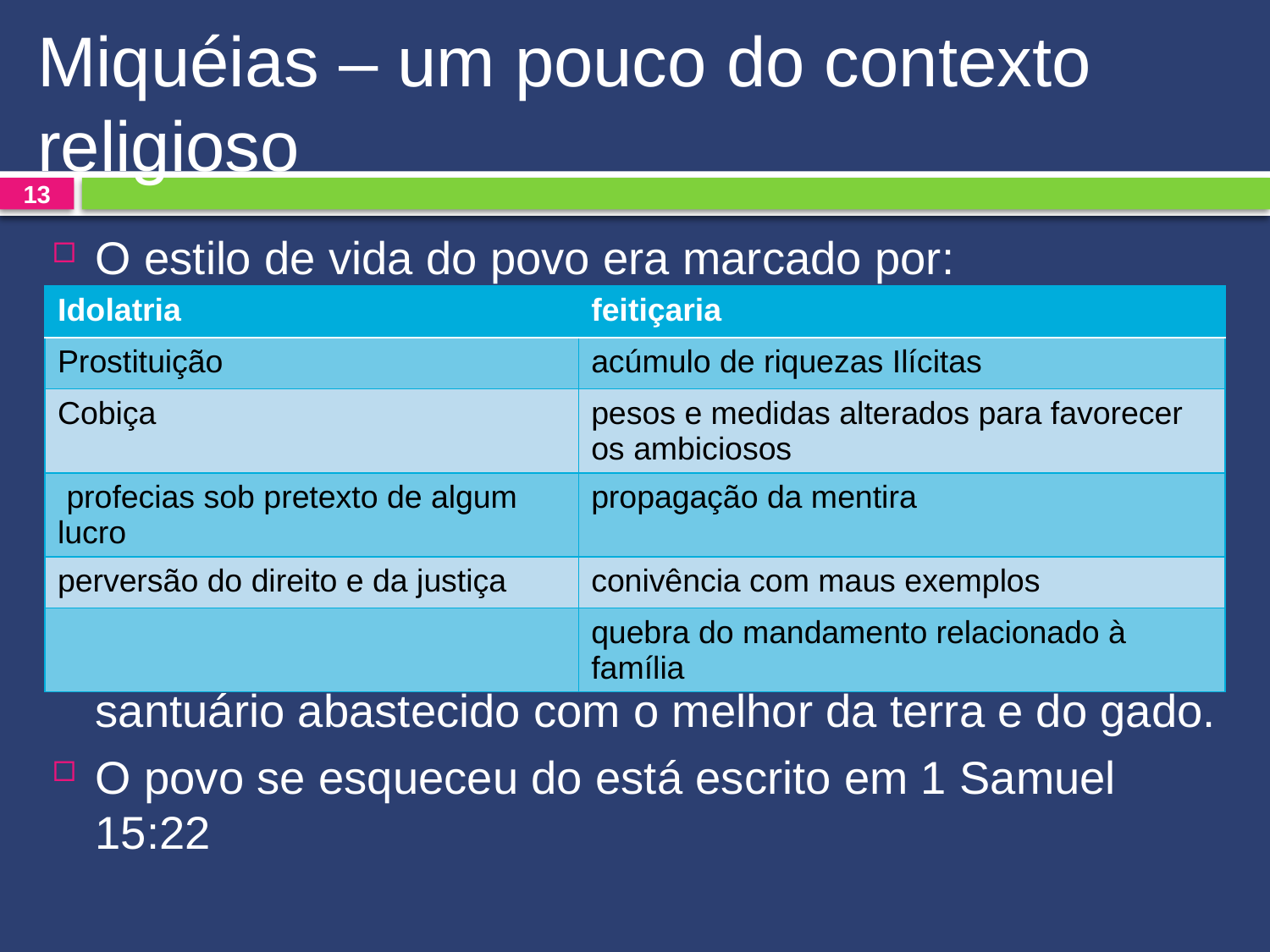

# Miquéias – um pouco do contexto religioso
13
O estilo de vida do povo era marcado por:

Na época de Miquéias a religião estatal tinha seu santuário abastecido com o melhor da terra e do gado.
O povo se esqueceu do está escrito em 1 Samuel 15:22

| Idolatria | feitiçaria |
| --- | --- |
| Prostituição | acúmulo de riquezas Ilícitas |
| Cobiça | pesos e medidas alterados para favorecer os ambiciosos |
| profecias sob pretexto de algum lucro | propagação da mentira |
| perversão do direito e da justiça | conivência com maus exemplos |
|  | quebra do mandamento relacionado à família |